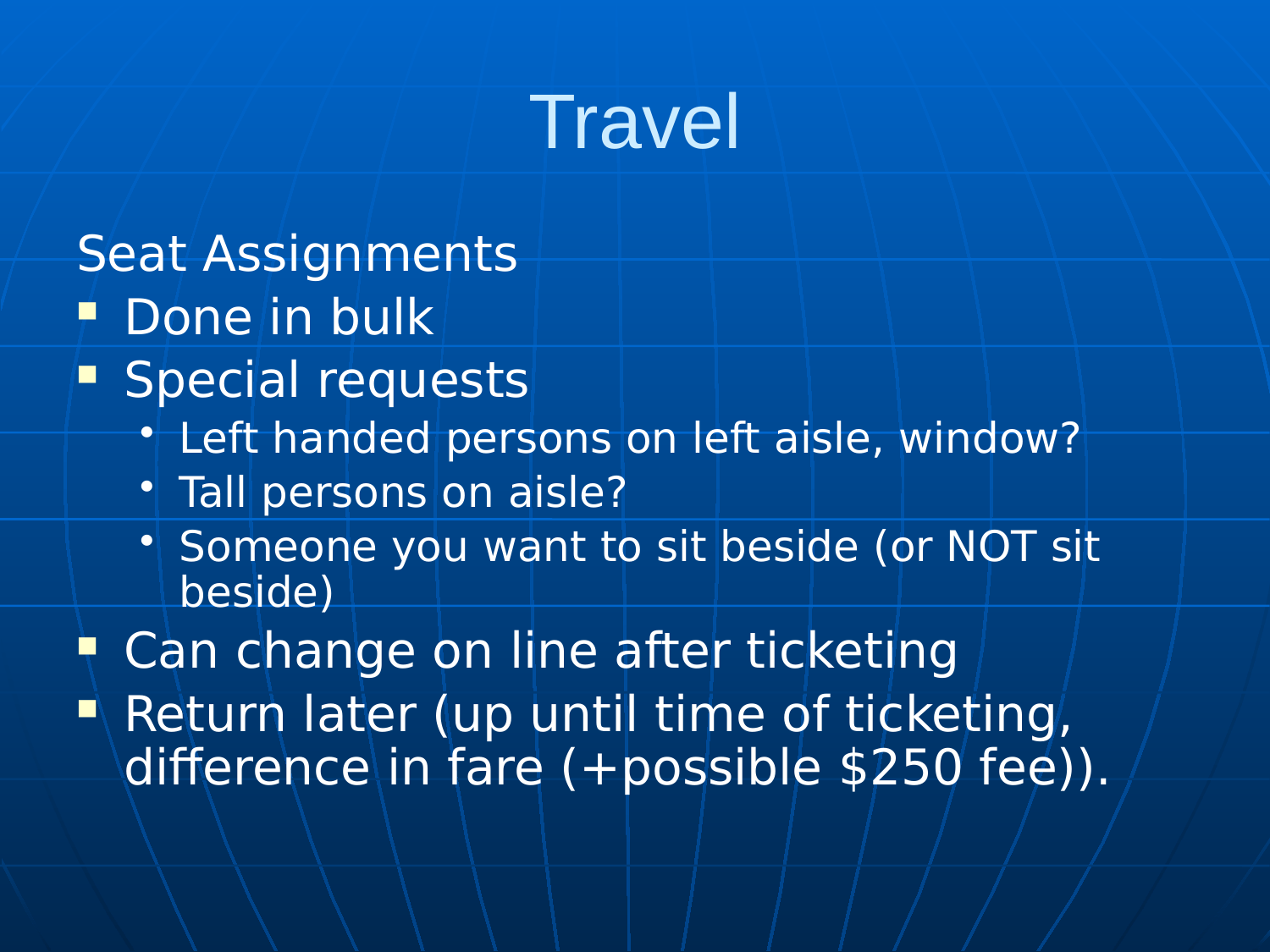

# Travel
Seat Assignments
Done in bulk
Special requests
Left handed persons on left aisle, window?
Tall persons on aisle?
Someone you want to sit beside (or NOT sit beside)
Can change on line after ticketing
Return later (up until time of ticketing, difference in fare (+possible $250 fee)).